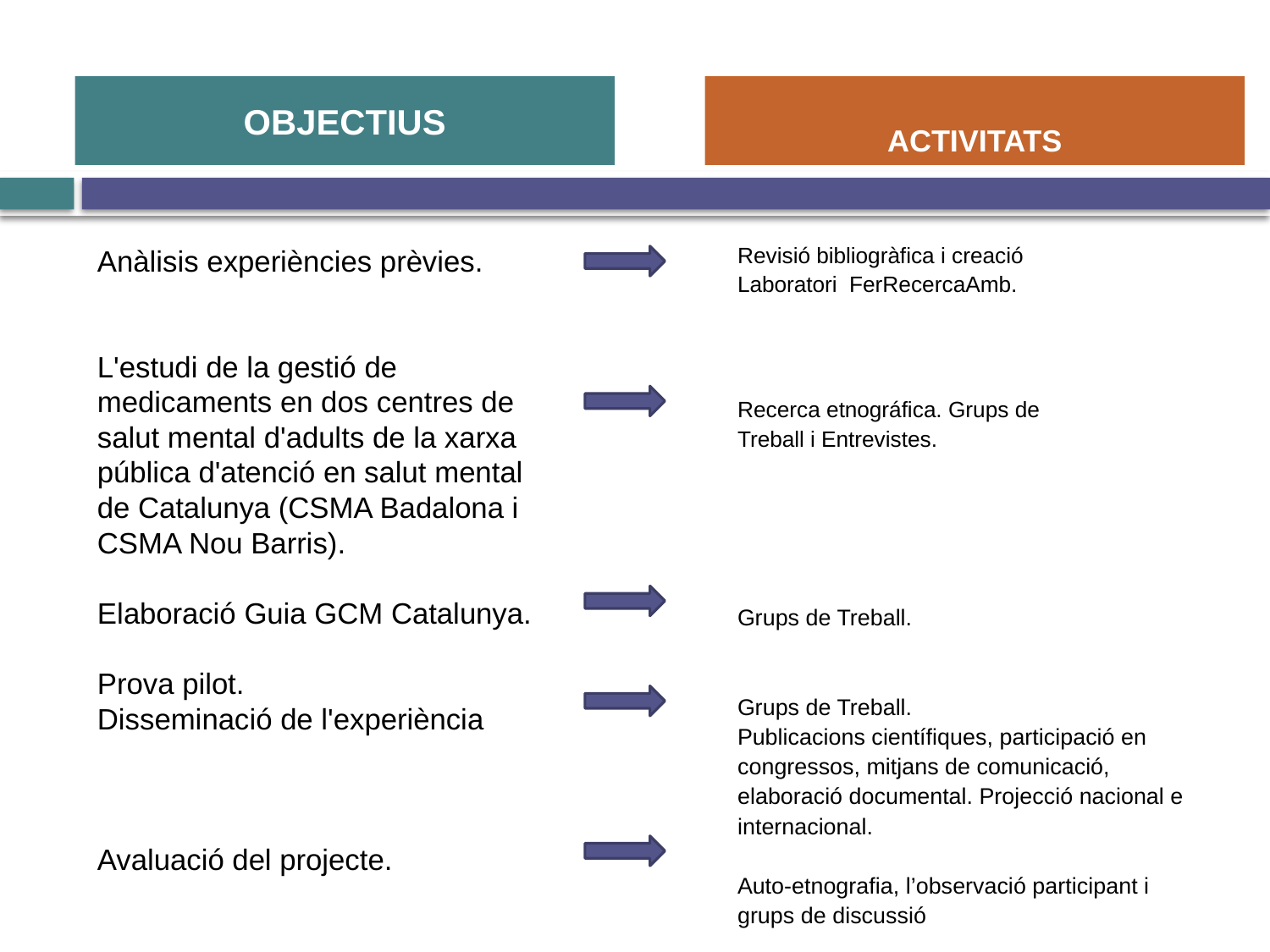

OBJECTIUS

ACTIVITATS

Revisió bibliogràfica i creació
Laboratori  FerRecercaAmb.

Recerca etnográfica. Grups de
Treball i Entrevistes.

Grups de Treball.

Grups de Treball.
Publicacions científiques, participació en
congressos, mitjans de comunicació,
elaboració documental. Projecció nacional e
internacional.

Auto-etnografia, l’observació participant i
grups de discussió

Anàlisis experiències prèvies.

L'estudi de la gestió de
medicaments en dos centres de
salut mental d'adults de la xarxa
pública d'atenció en salut mental
de Catalunya (CSMA Badalona i
CSMA Nou Barris).

Elaboració Guia GCM Catalunya.

Prova pilot.
Disseminació de l'experiència

Avaluació del projecte.